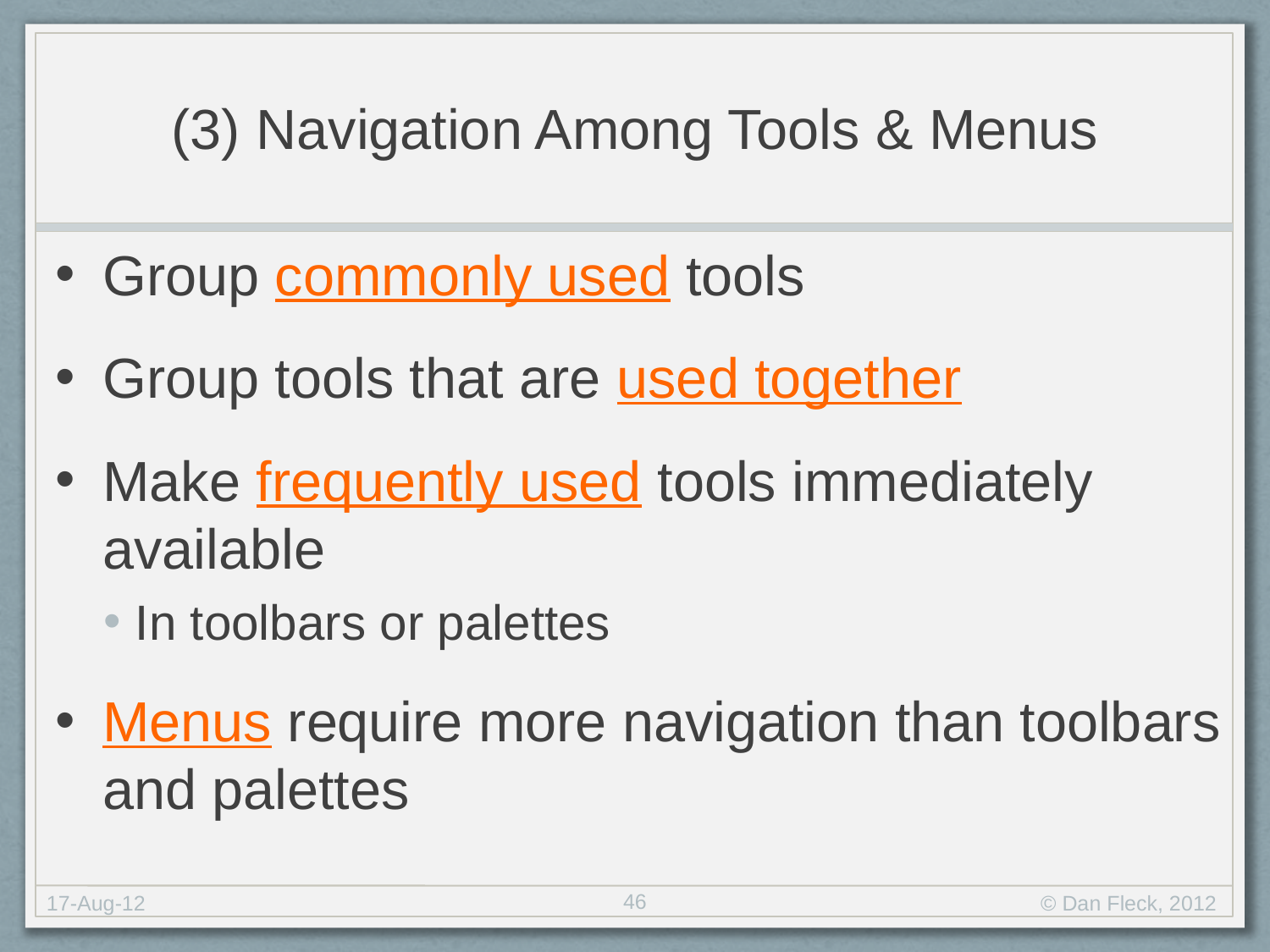

# (3) Navigation Among Tools & Menus
Group commonly used tools
Group tools that are used together
Make frequently used tools immediately available
In toolbars or palettes
Menus require more navigation than toolbars and palettes

46
17-Aug-12
© Dan Fleck, 2012